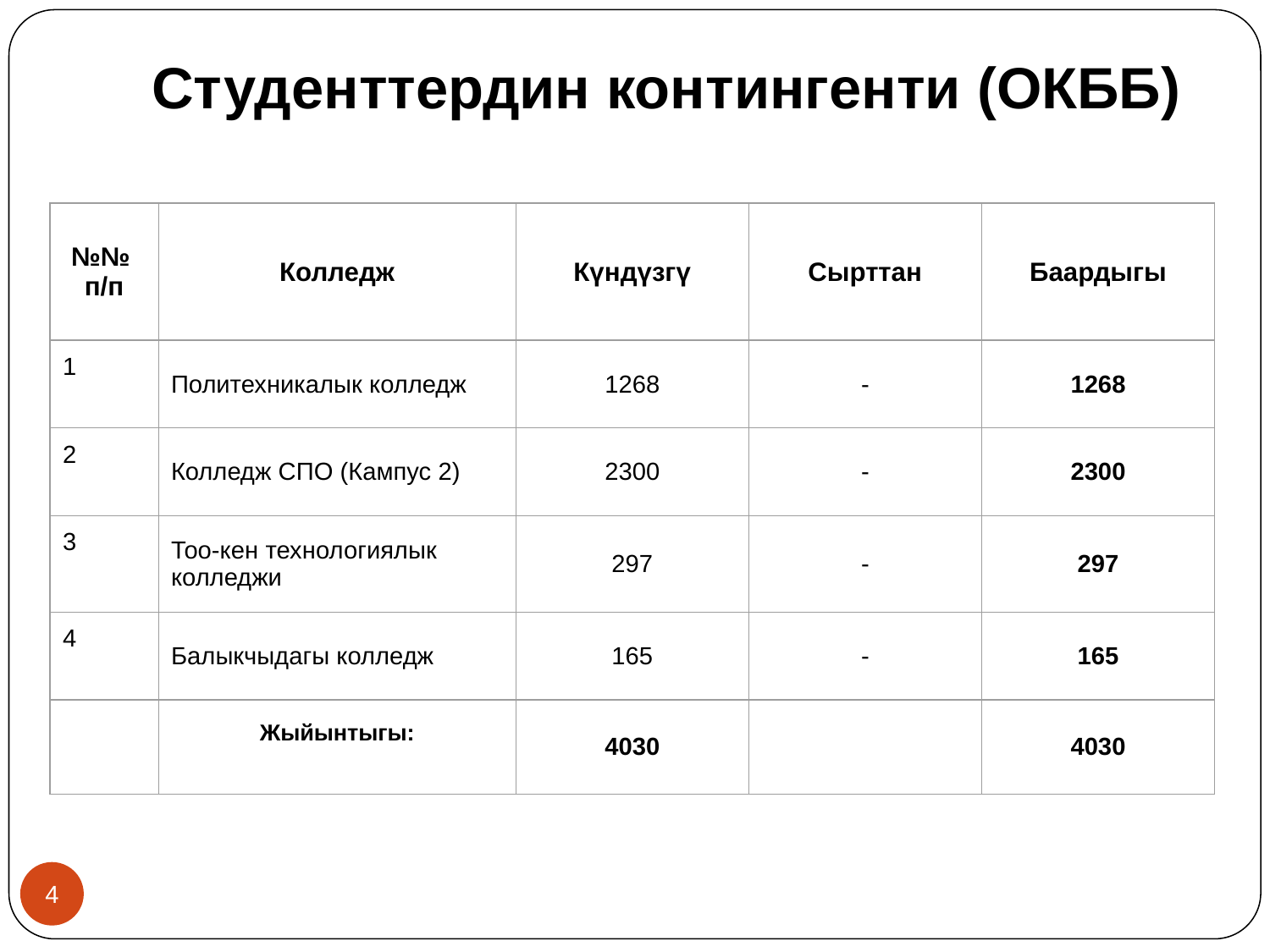

# Студенттердин контингенти (ОКББ)
| №№ п/п | Колледж | Күндүзгү | Сырттан | Баардыгы |
| --- | --- | --- | --- | --- |
| 1 | Политехникалык колледж | 1268 | - | 1268 |
| 2 | Колледж СПО (Кампус 2) | 2300 | - | 2300 |
| 3 | Тоо-кен технологиялык колледжи | 297 | - | 297 |
| 4 | Балыкчыдагы колледж | 165 | - | 165 |
|  | Жыйынтыгы: | 4030 |  | 4030 |
4